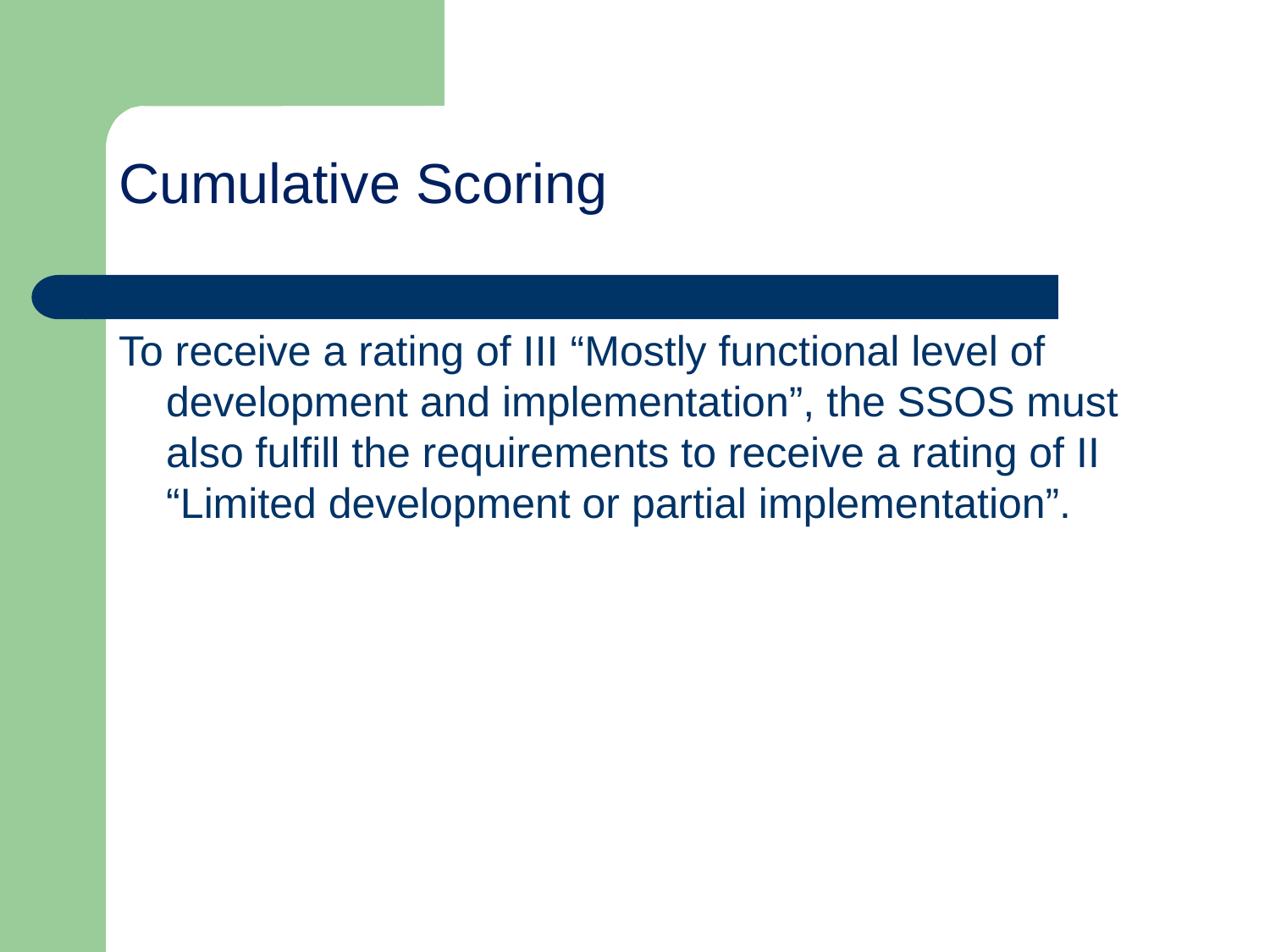

# Cumulative Scoring
To receive a rating of III “Mostly functional level of development and implementation”, the SSOS must also fulfill the requirements to receive a rating of II “Limited development or partial implementation”.